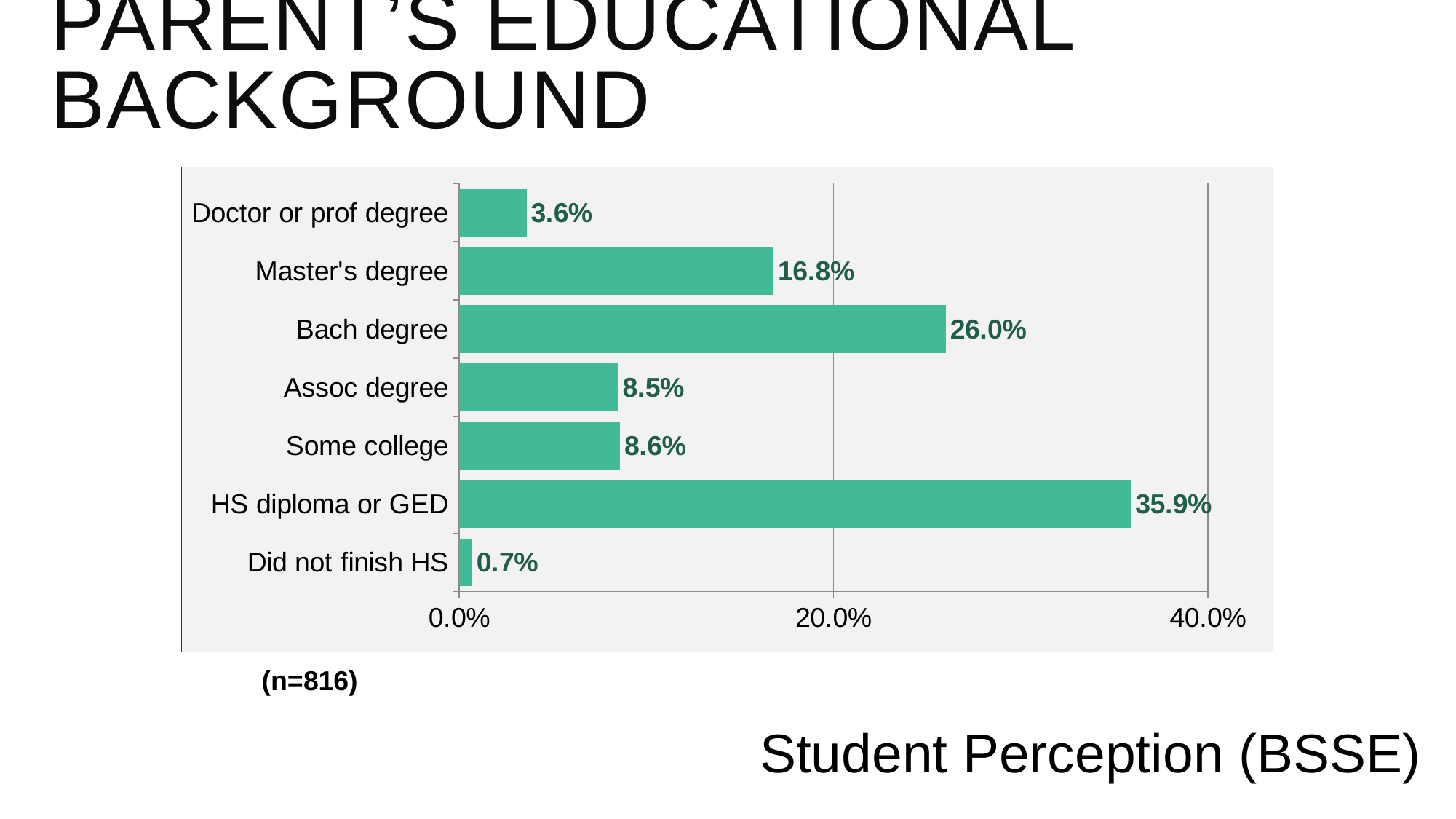

# Parent’s Educational Background

### Chart

| Category | Mother/Guardian |
|---|---|
| Did not finish HS | 0.007 |
| HS diploma or GED | 0.359 |
| Some college | 0.086 |
| Assoc degree | 0.085 |
| Bach degree | 0.26 |
| Master's degree | 0.168 |
| Doctor or prof degree | 0.036 |
(n=816)
Student Perception (BSSE)